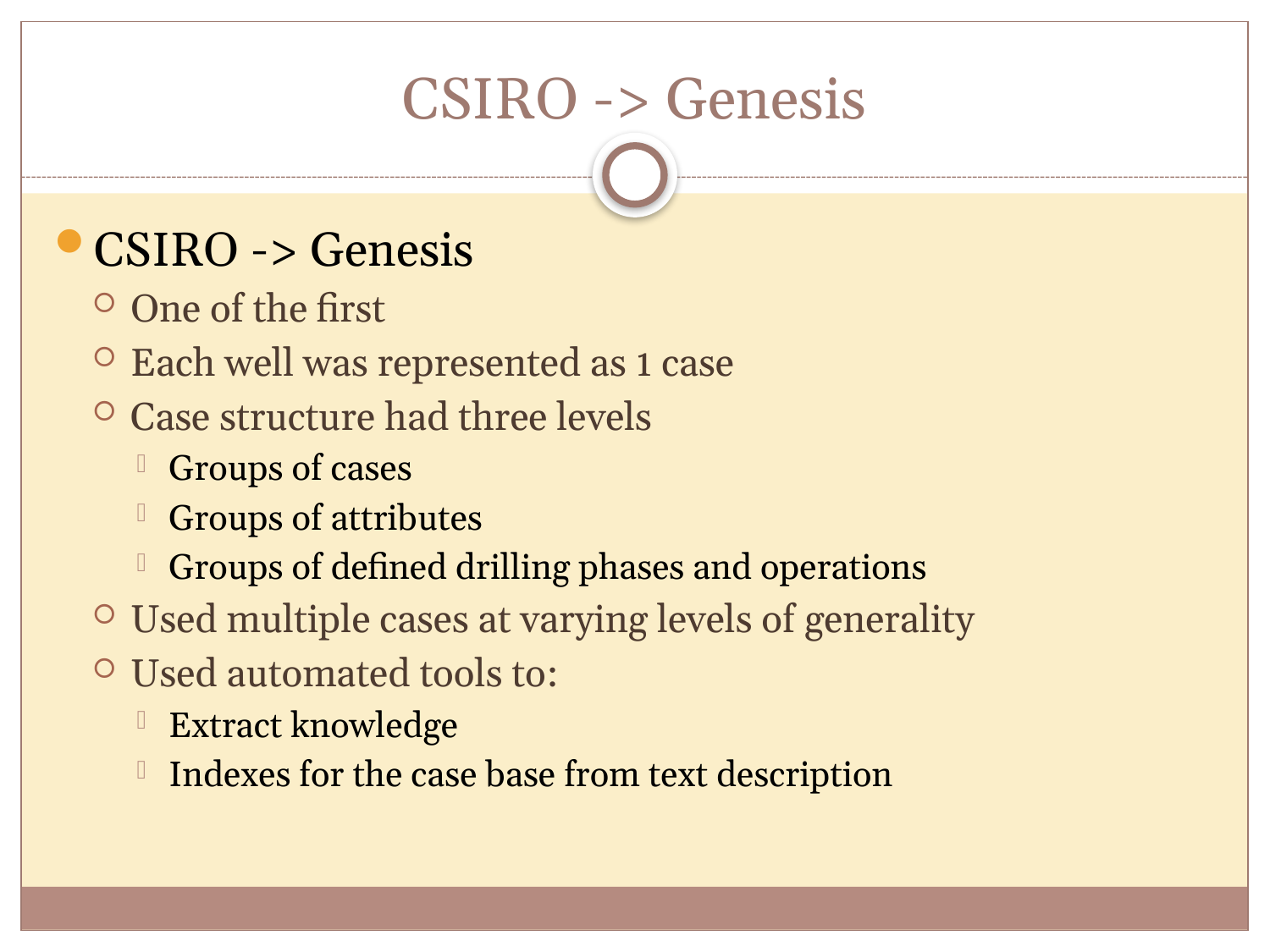

# CSIRO -> Genesis
CSIRO -> Genesis
One of the first
Each well was represented as 1 case
Case structure had three levels
Groups of cases
Groups of attributes
Groups of defined drilling phases and operations
Used multiple cases at varying levels of generality
Used automated tools to:
Extract knowledge
Indexes for the case base from text description